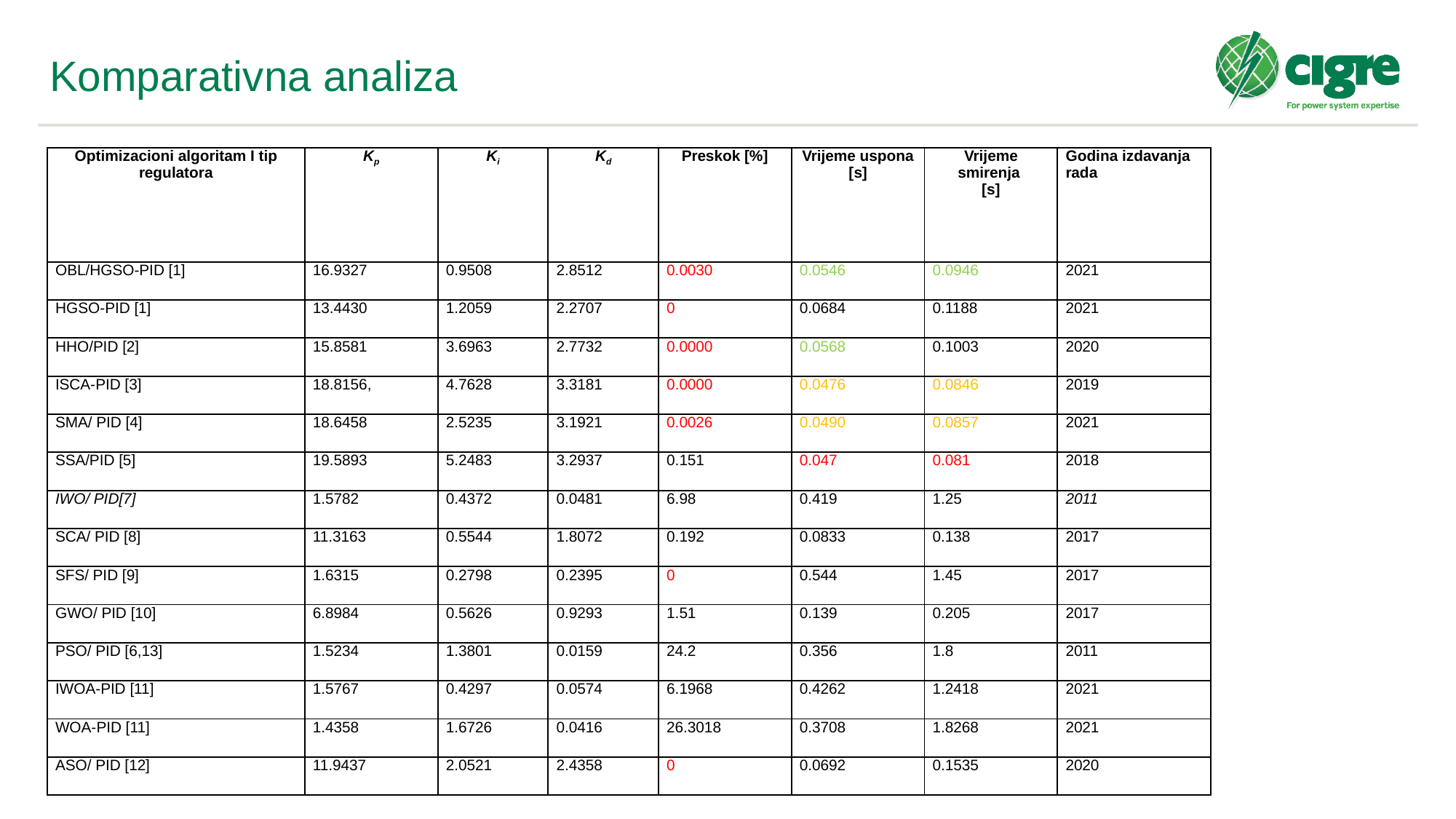

# Komparativna analiza
| Optimizacioni algoritam I tip regulatora | Kp | Ki | Kd | Preskok [%] | Vrijeme uspona [s] | Vrijeme smirenja [s] | Godina izdavanja rada |
| --- | --- | --- | --- | --- | --- | --- | --- |
| OBL/HGSO-PID [1] | 16.9327 | 0.9508 | 2.8512 | 0.0030 | 0.0546 | 0.0946 | 2021 |
| HGSO-PID [1] | 13.4430 | 1.2059 | 2.2707 | 0 | 0.0684 | 0.1188 | 2021 |
| HHO/PID [2] | 15.8581 | 3.6963 | 2.7732 | 0.0000 | 0.0568 | 0.1003 | 2020 |
| ISCA-PID [3] | 18.8156, | 4.7628 | 3.3181 | 0.0000 | 0.0476 | 0.0846 | 2019 |
| SMA/ PID [4] | 18.6458 | 2.5235 | 3.1921 | 0.0026 | 0.0490 | 0.0857 | 2021 |
| SSA/PID [5] | 19.5893 | 5.2483 | 3.2937 | 0.151 | 0.047 | 0.081 | 2018 |
| IWO/ PID[7] | 1.5782 | 0.4372 | 0.0481 | 6.98 | 0.419 | 1.25 | 2011 |
| SCA/ PID [8] | 11.3163 | 0.5544 | 1.8072 | 0.192 | 0.0833 | 0.138 | 2017 |
| SFS/ PID [9] | 1.6315 | 0.2798 | 0.2395 | 0 | 0.544 | 1.45 | 2017 |
| GWO/ PID [10] | 6.8984 | 0.5626 | 0.9293 | 1.51 | 0.139 | 0.205 | 2017 |
| PSO/ PID [6,13] | 1.5234 | 1.3801 | 0.0159 | 24.2 | 0.356 | 1.8 | 2011 |
| IWOA-PID [11] | 1.5767 | 0.4297 | 0.0574 | 6.1968 | 0.4262 | 1.2418 | 2021 |
| WOA-PID [11] | 1.4358 | 1.6726 | 0.0416 | 26.3018 | 0.3708 | 1.8268 | 2021 |
| ASO/ PID [12] | 11.9437 | 2.0521 | 2.4358 | 0 | 0.0692 | 0.1535 | 2020 |